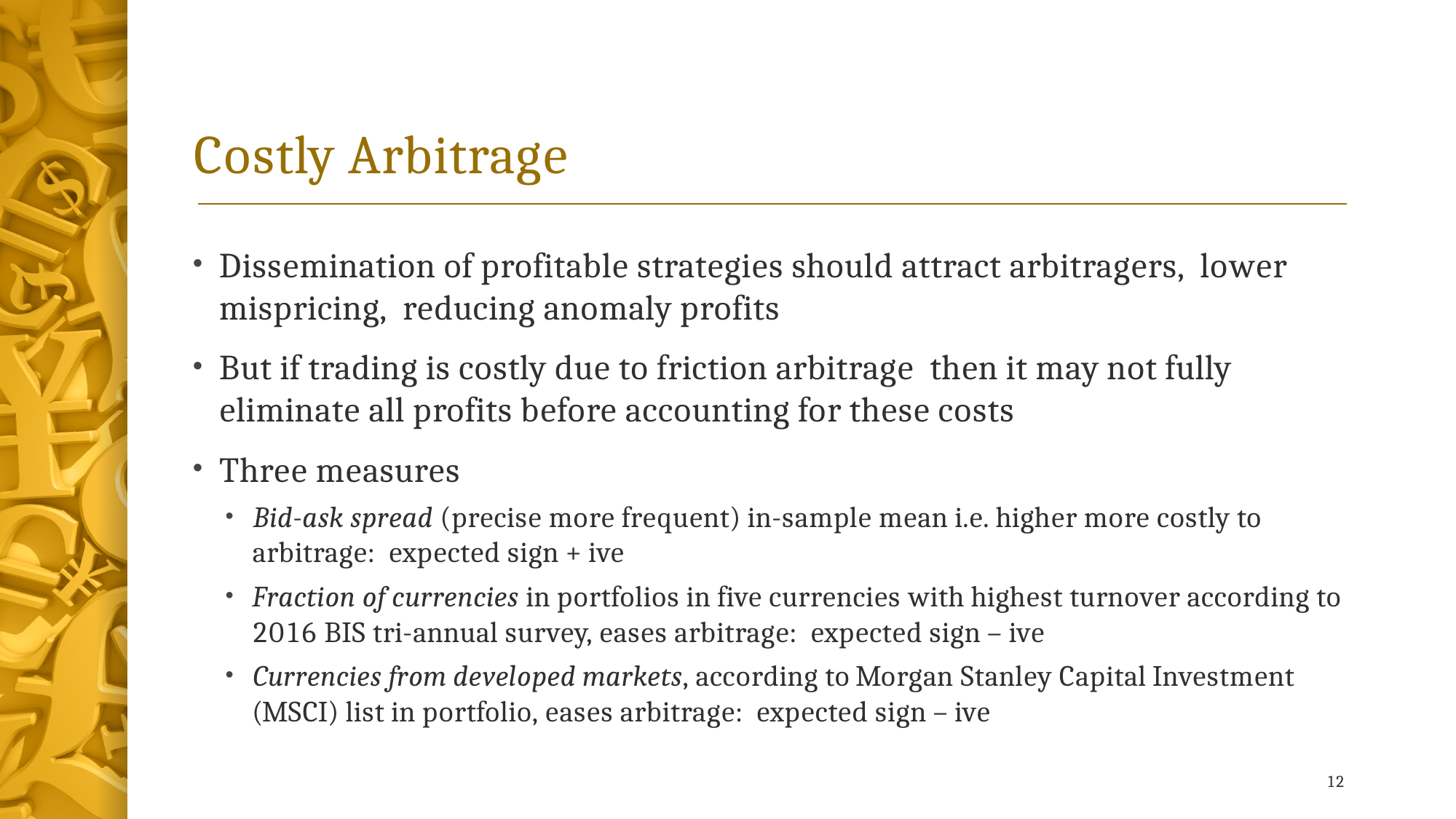

# Costly Arbitrage
Dissemination of profitable strategies should attract arbitragers,  lower mispricing,  reducing anomaly profits
But if trading is costly due to friction arbitrage  then it may not fully eliminate all profits before accounting for these costs
Three measures
Bid-ask spread (precise more frequent) in-sample mean i.e. higher more costly to arbitrage:  expected sign + ive
Fraction of currencies in portfolios in five currencies with highest turnover according to 2016 BIS tri-annual survey, eases arbitrage:  expected sign – ive
Currencies from developed markets, according to Morgan Stanley Capital Investment (MSCI) list in portfolio, eases arbitrage:  expected sign – ive

12